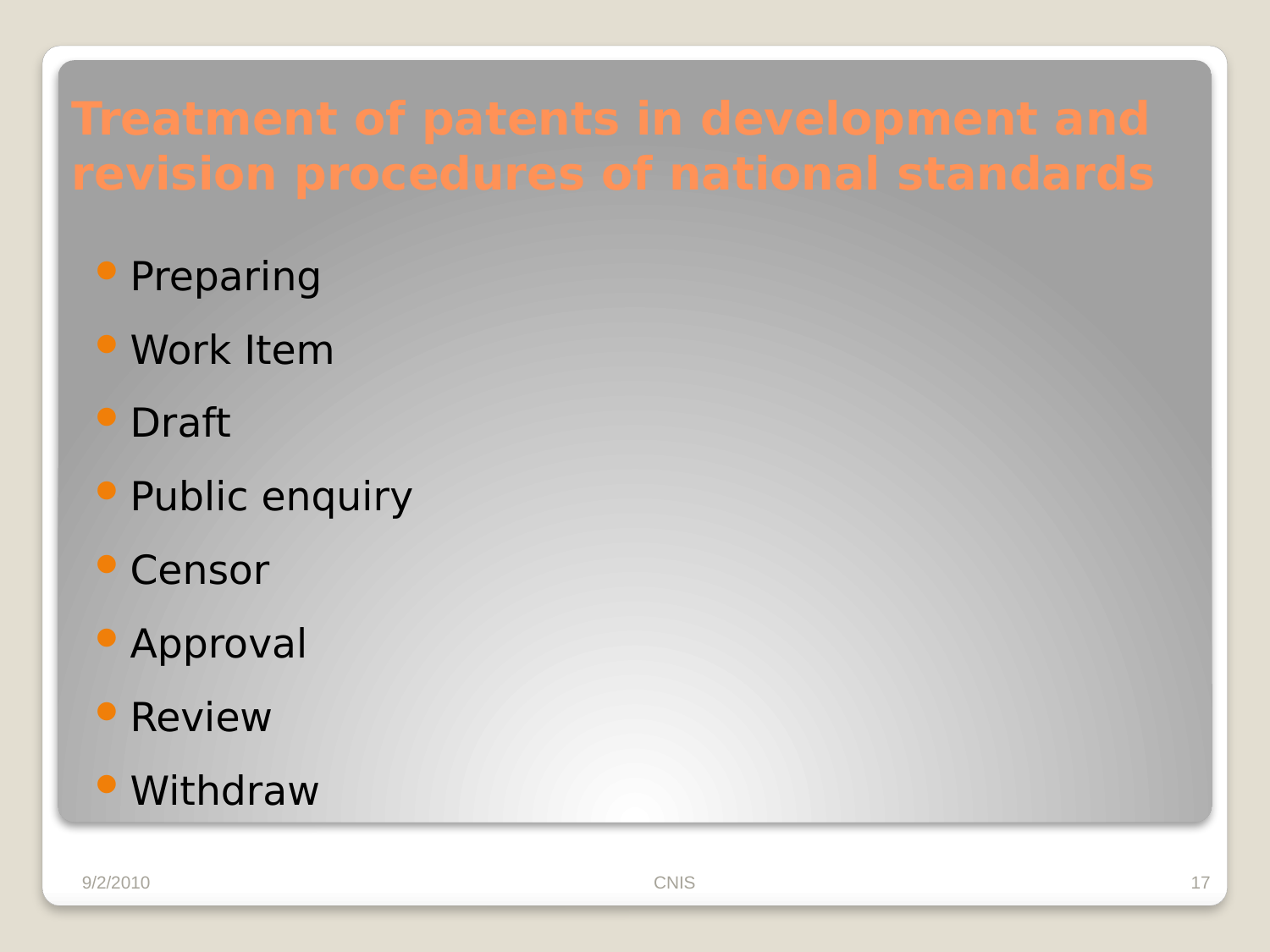

# Treatment of patents in development and revision procedures of national standards
Preparing
Work Item
Draft
Public enquiry
Censor
Approval
Review
Withdraw

9/2/2010
CNIS
17